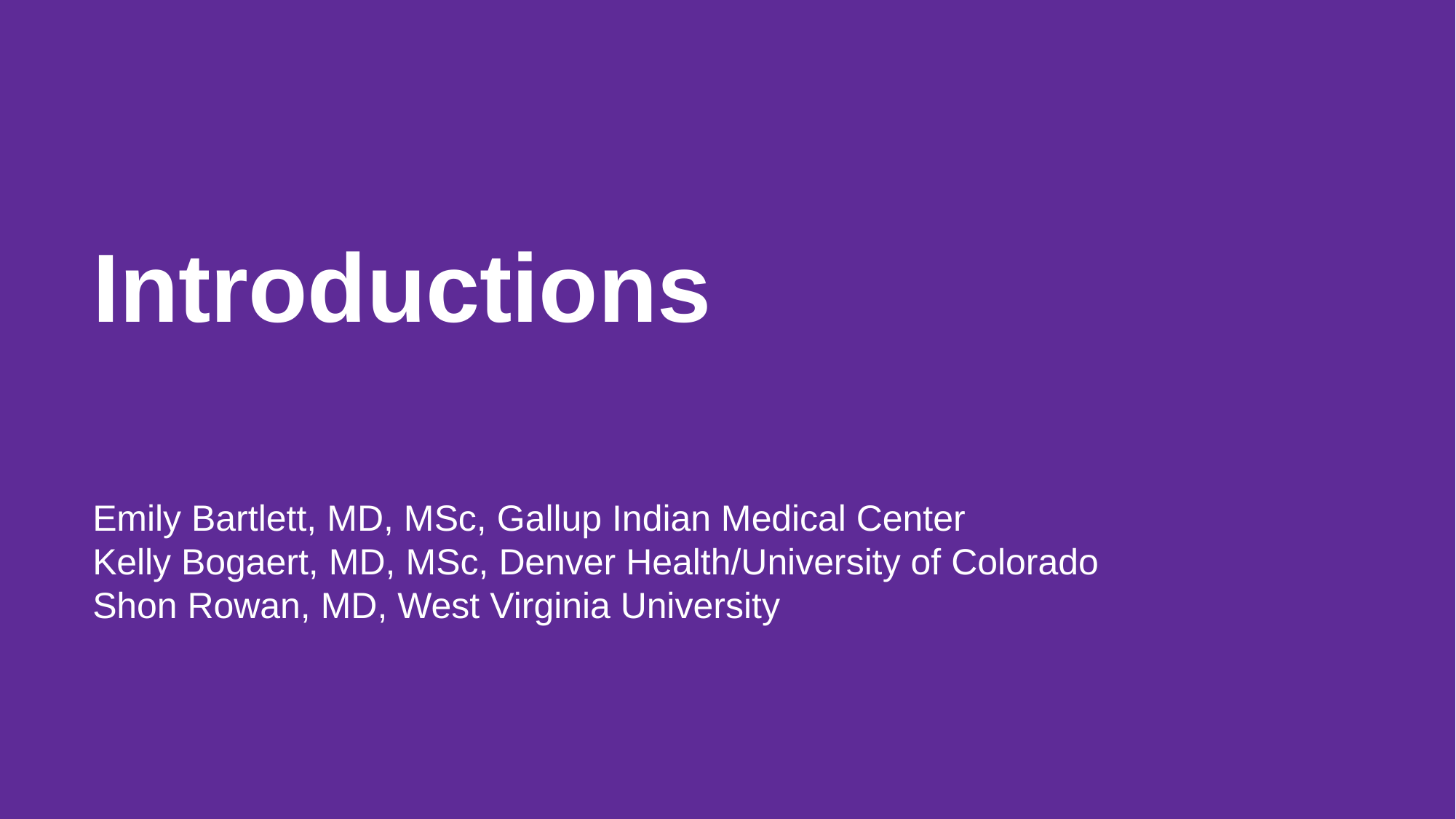

# Introductions
Emily Bartlett, MD, MSc, Gallup Indian Medical Center
Kelly Bogaert, MD, MSc, Denver Health/University of Colorado
Shon Rowan, MD, West Virginia University